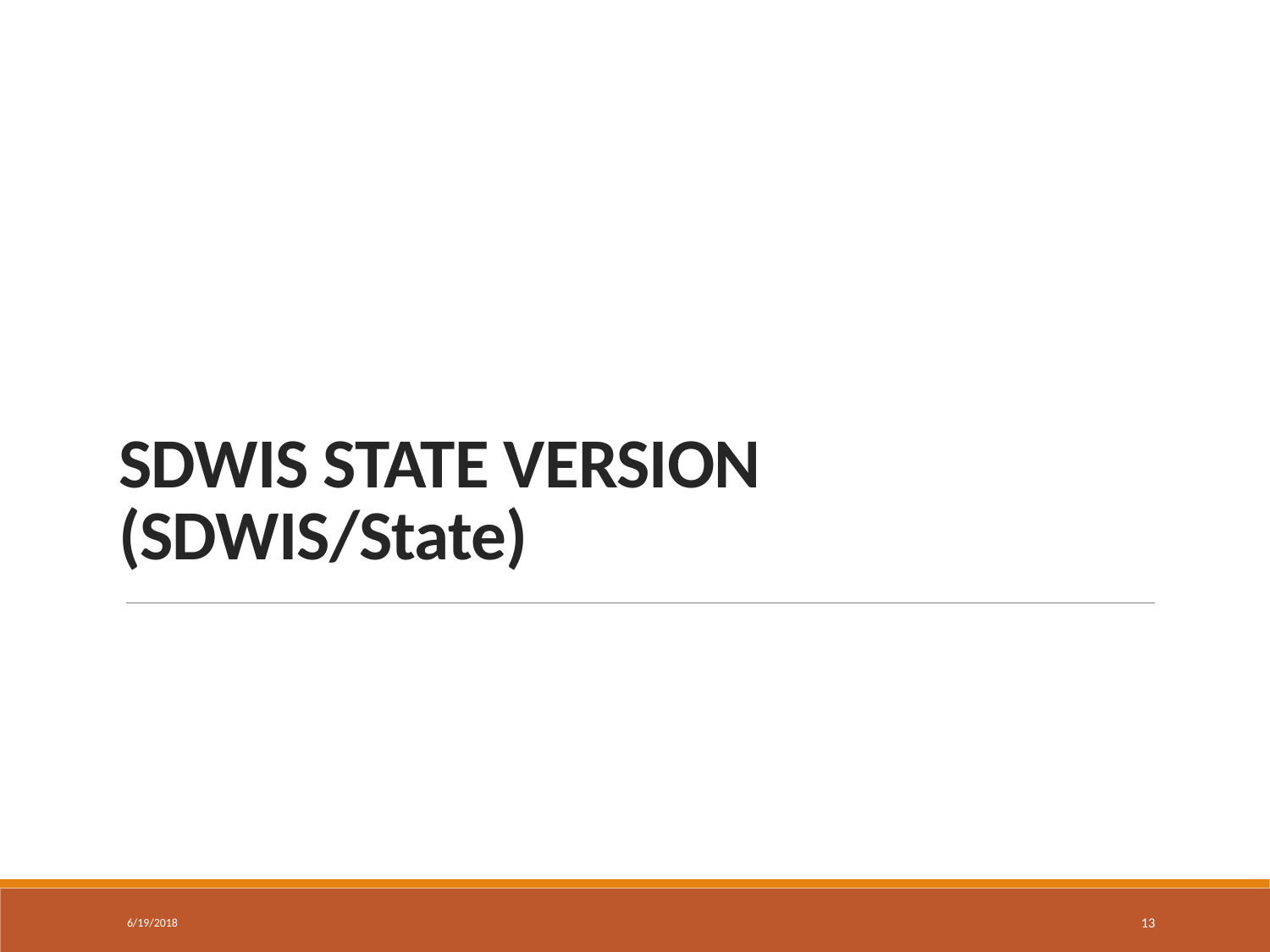

# SDWIS STATE VERSION (SDWIS/State)
6/19/2018
13